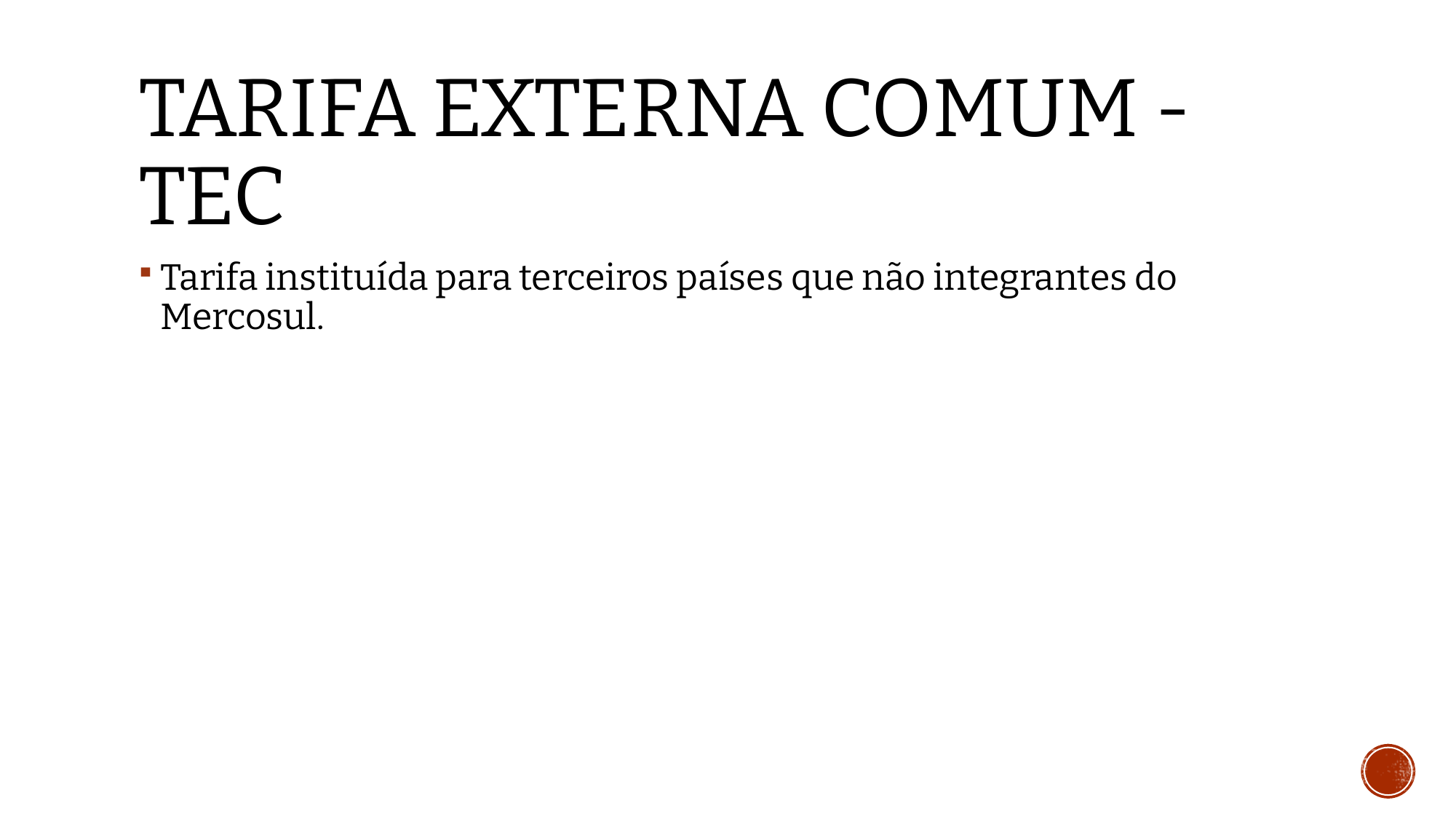

# Tarifa externa comum - TEC
Tarifa instituída para terceiros países que não integrantes do Mercosul.